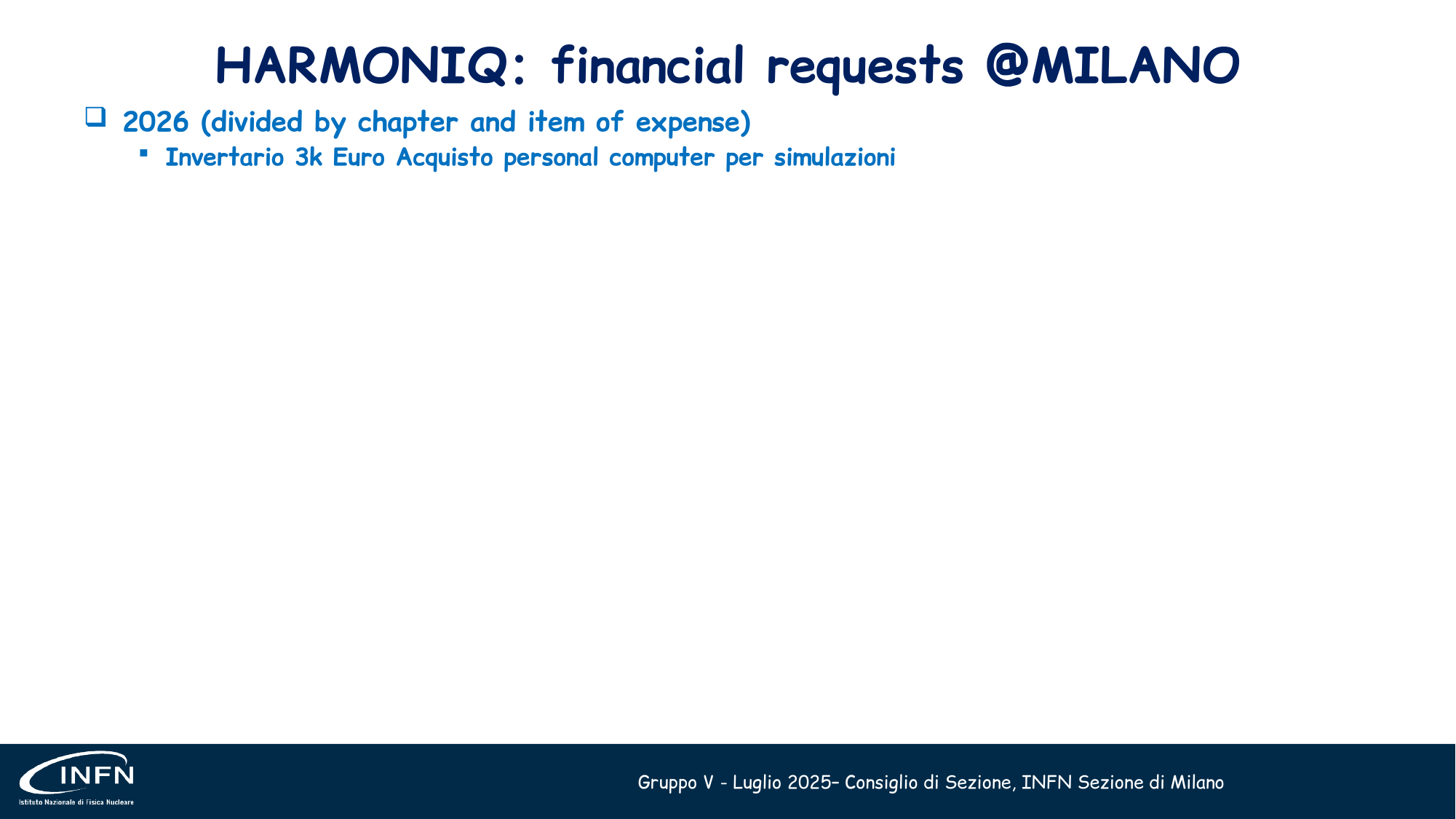

# HARMONIQ: financial requests @MILANO
 2026 (divided by chapter and item of expense)
Invertario 3k Euro Acquisto personal computer per simulazioni